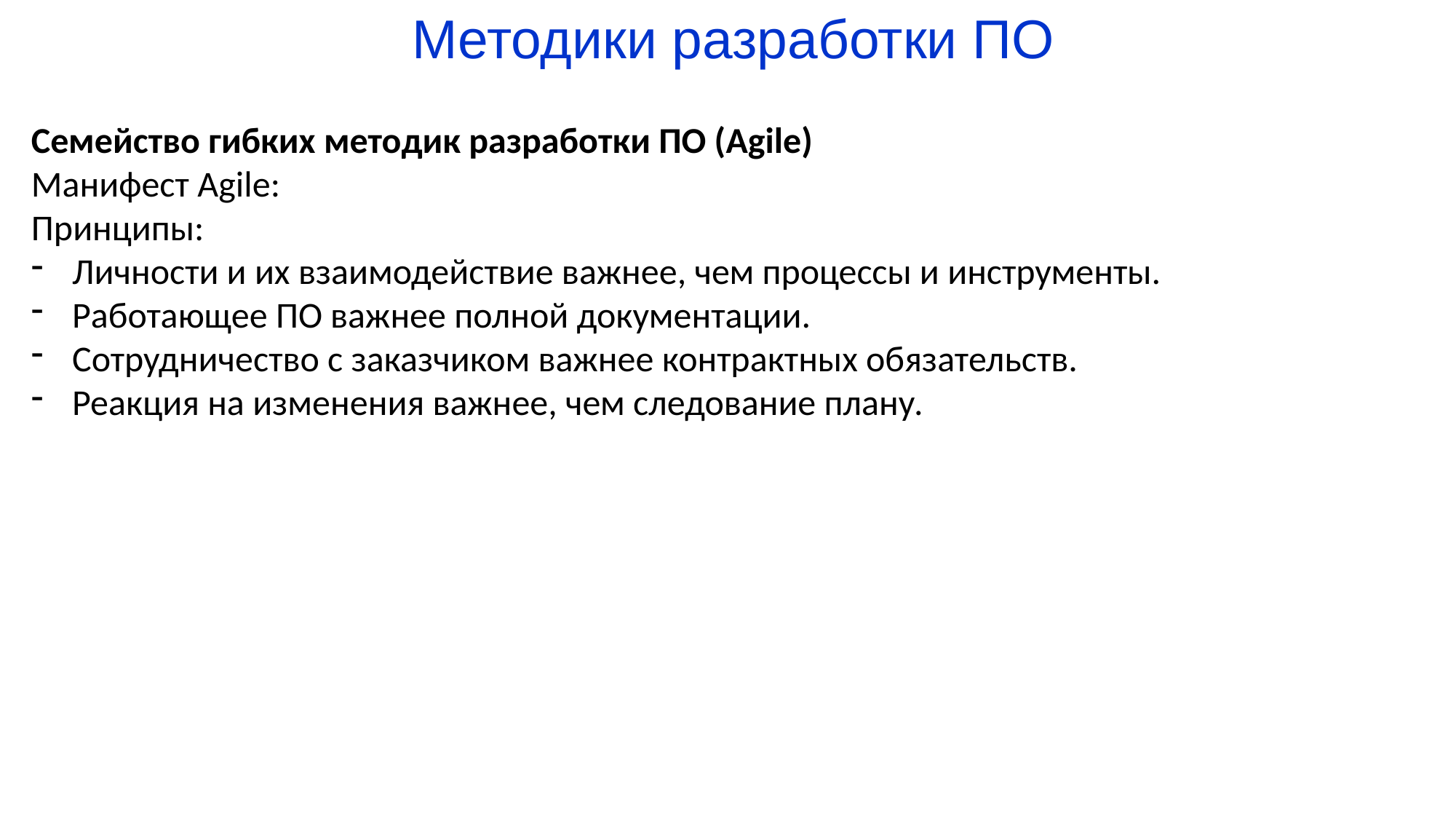

# Методики разработки ПО

Семейство гибких методик разработки ПО (Agile)
Манифест Agile:
Принципы:
Личности и их взаимодействие важнее, чем процессы и инструменты.
Работающее ПО важнее полной документации.
Сотрудничество с заказчиком важнее контрактных обязательств.
Реакция на изменения важнее, чем следование плану.